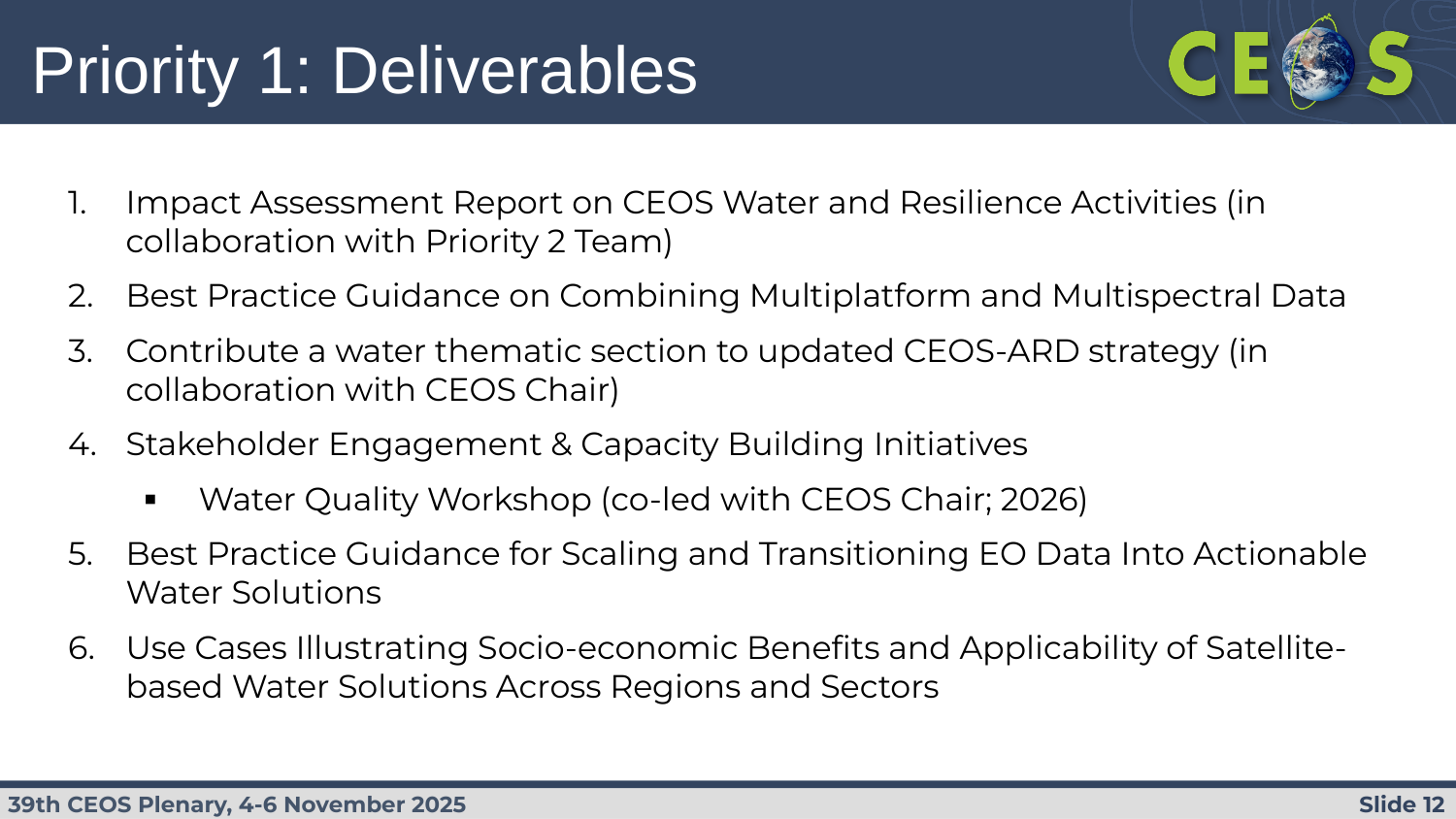

# Priority 1: Deliverables
Impact Assessment Report on CEOS Water and Resilience Activities (in collaboration with Priority 2 Team)
Best Practice Guidance on Combining Multiplatform and Multispectral Data
Contribute a water thematic section to updated CEOS-ARD strategy (in collaboration with CEOS Chair)
Stakeholder Engagement & Capacity Building Initiatives
Water Quality Workshop (co-led with CEOS Chair; 2026)
Best Practice Guidance for Scaling and Transitioning EO Data Into Actionable Water Solutions
Use Cases Illustrating Socio-economic Benefits and Applicability of Satellite-based Water Solutions Across Regions and Sectors